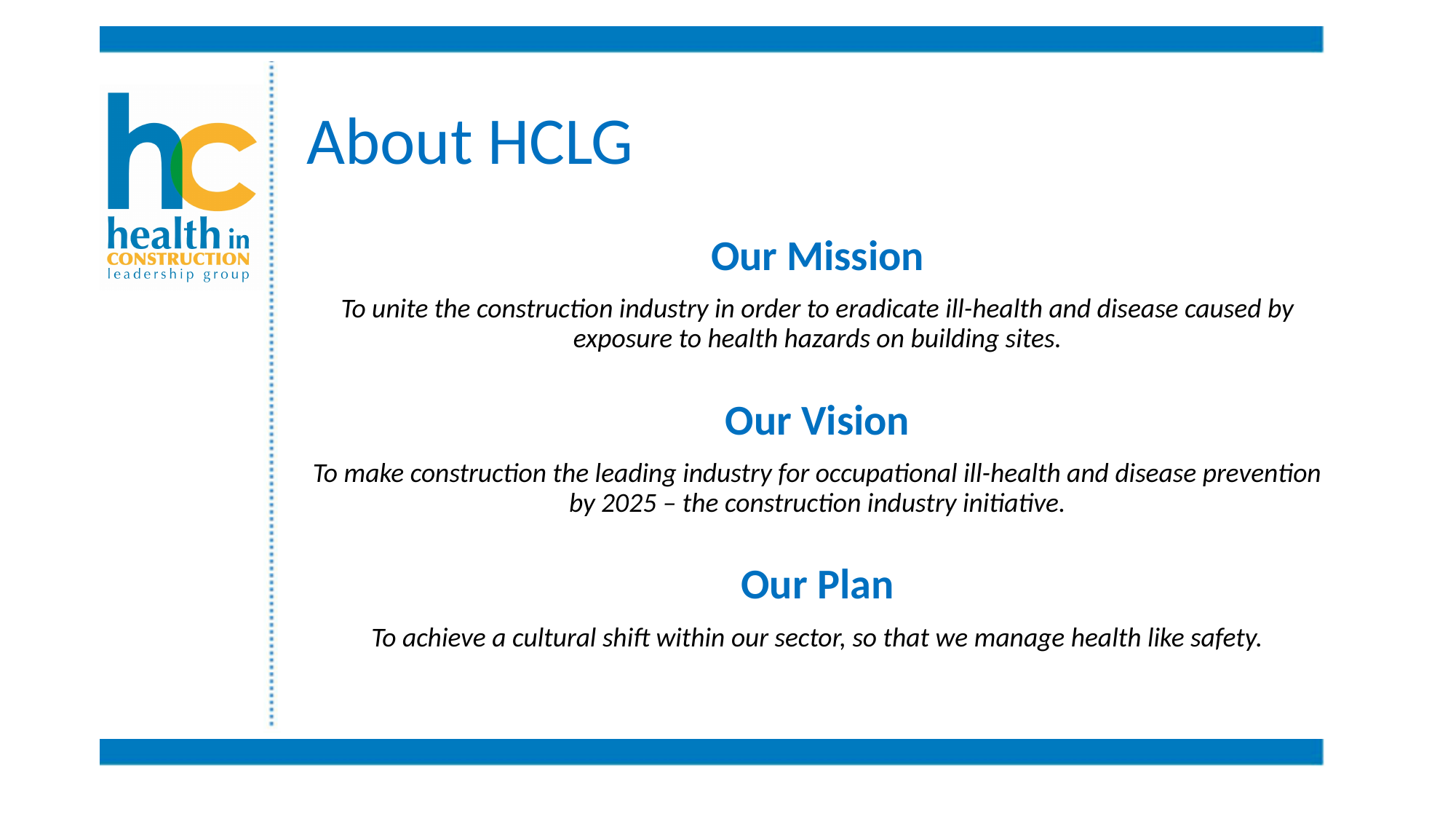

# About HCLG
Our Mission
To unite the construction industry in order to eradicate ill-health and disease caused by exposure to health hazards on building sites.
Our Vision
To make construction the leading industry for occupational ill-health and disease prevention by 2025 – the construction industry initiative.
Our Plan
To achieve a cultural shift within our sector, so that we manage health like safety.